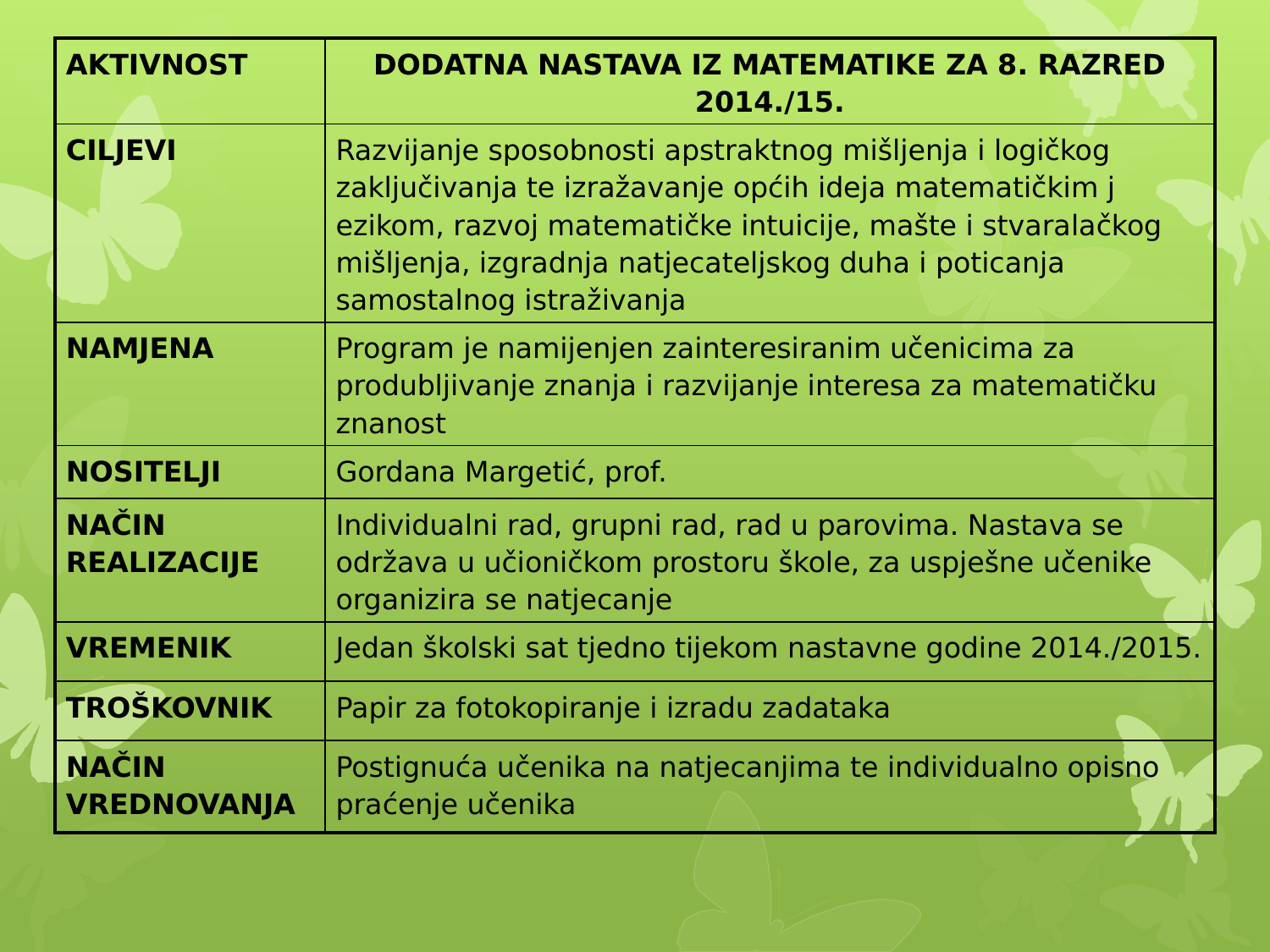

| AKTIVNOST | DODATNA NASTAVA IZ MATEMATIKE ZA 8. RAZRED 2014./15. |
| --- | --- |
| CILJEVI | Razvijanje sposobnosti apstraktnog mišljenja i logičkog zaključivanja te izražavanje općih ideja matematičkim j ezikom, razvoj matematičke intuicije, mašte i stvaralačkog mišljenja, izgradnja natjecateljskog duha i poticanja samostalnog istraživanja |
| NAMJENA | Program je namijenjen zainteresiranim učenicima za produbljivanje znanja i razvijanje interesa za matematičku znanost |
| NOSITELJI | Gordana Margetić, prof. |
| NAČIN REALIZACIJE | Individualni rad, grupni rad, rad u parovima. Nastava se održava u učioničkom prostoru škole, za uspješne učenike organizira se natjecanje |
| VREMENIK | Jedan školski sat tjedno tijekom nastavne godine 2014./2015. |
| TROŠKOVNIK | Papir za fotokopiranje i izradu zadataka |
| NAČIN VREDNOVANJA | Postignuća učenika na natjecanjima te individualno opisno praćenje učenika |